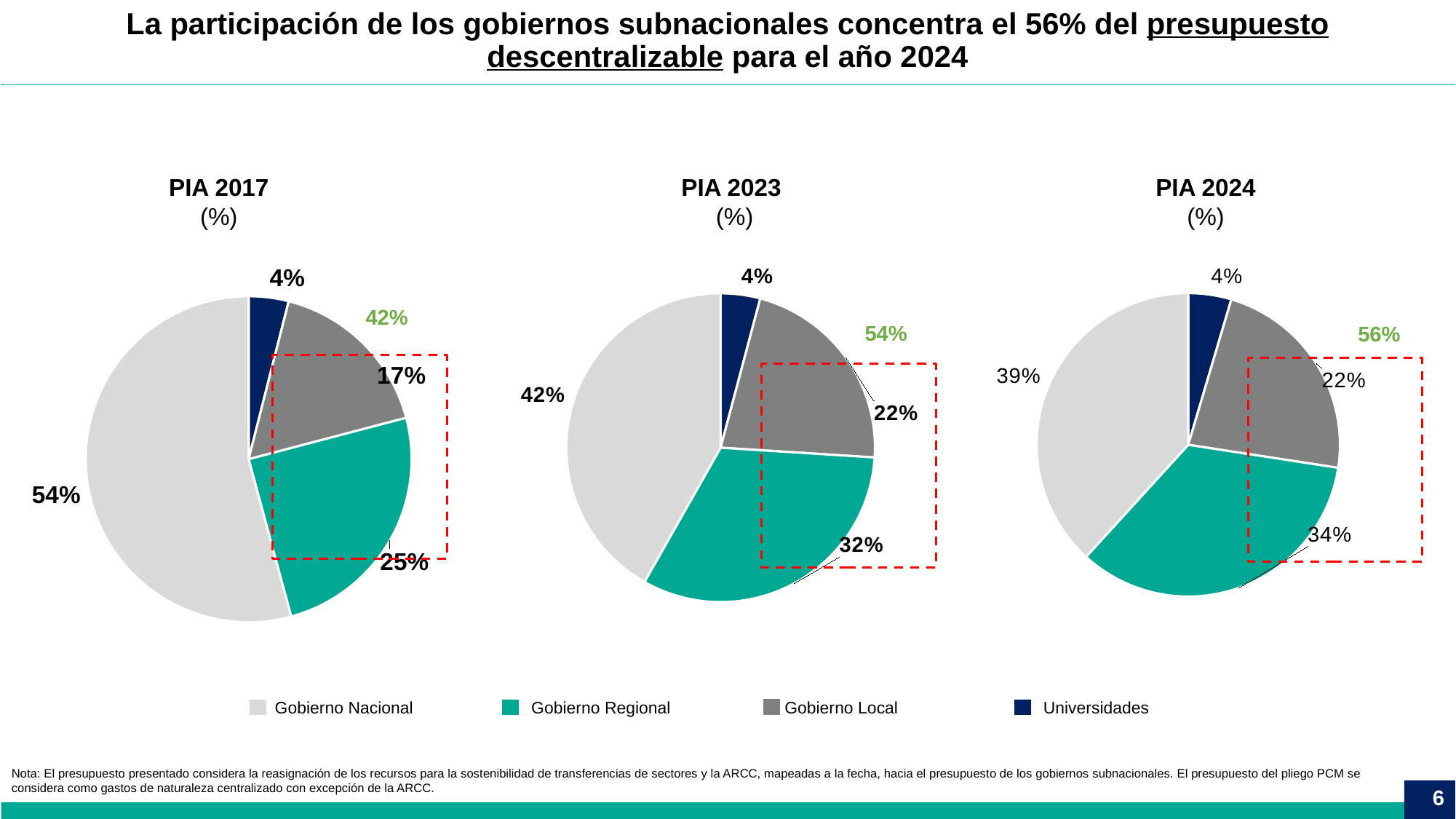

La participación de los gobiernos subnacionales concentra el 56% del presupuesto descentralizable para el año 2024
PIA 2017
(%)
PIA 2023
(%)
PIA 2024
(%)

### Chart

| Category | PIA 2023 |
|---|---|
| Universidades | 0.04140564764592721 |
| Gobierno local | 0.21872168551676013 |
| Gobierno Regional | 0.3220289450937986 |
| Gobierno Nacional | 0.41784372174351414 |

[unsupported chart]

### Chart

| Category | PIA 2017 |
|---|---|
| Universidades | 0.039572684886963604 |
| Gobierno local | 0.16954025683572516 |
| Gobierno Regional | 0.24882513756675204 |
| Gobierno Nacional | 0.5420619207105593 |
42%
54%
56%

Gobierno Nacional
Gobierno Local
Universidades
Gobierno Regional

Nota: El presupuesto presentado considera la reasignación de los recursos para la sostenibilidad de transferencias de sectores y la ARCC, mapeadas a la fecha, hacia el presupuesto de los gobiernos subnacionales. El presupuesto del pliego PCM se considera como gastos de naturaleza centralizado con excepción de la ARCC.
6